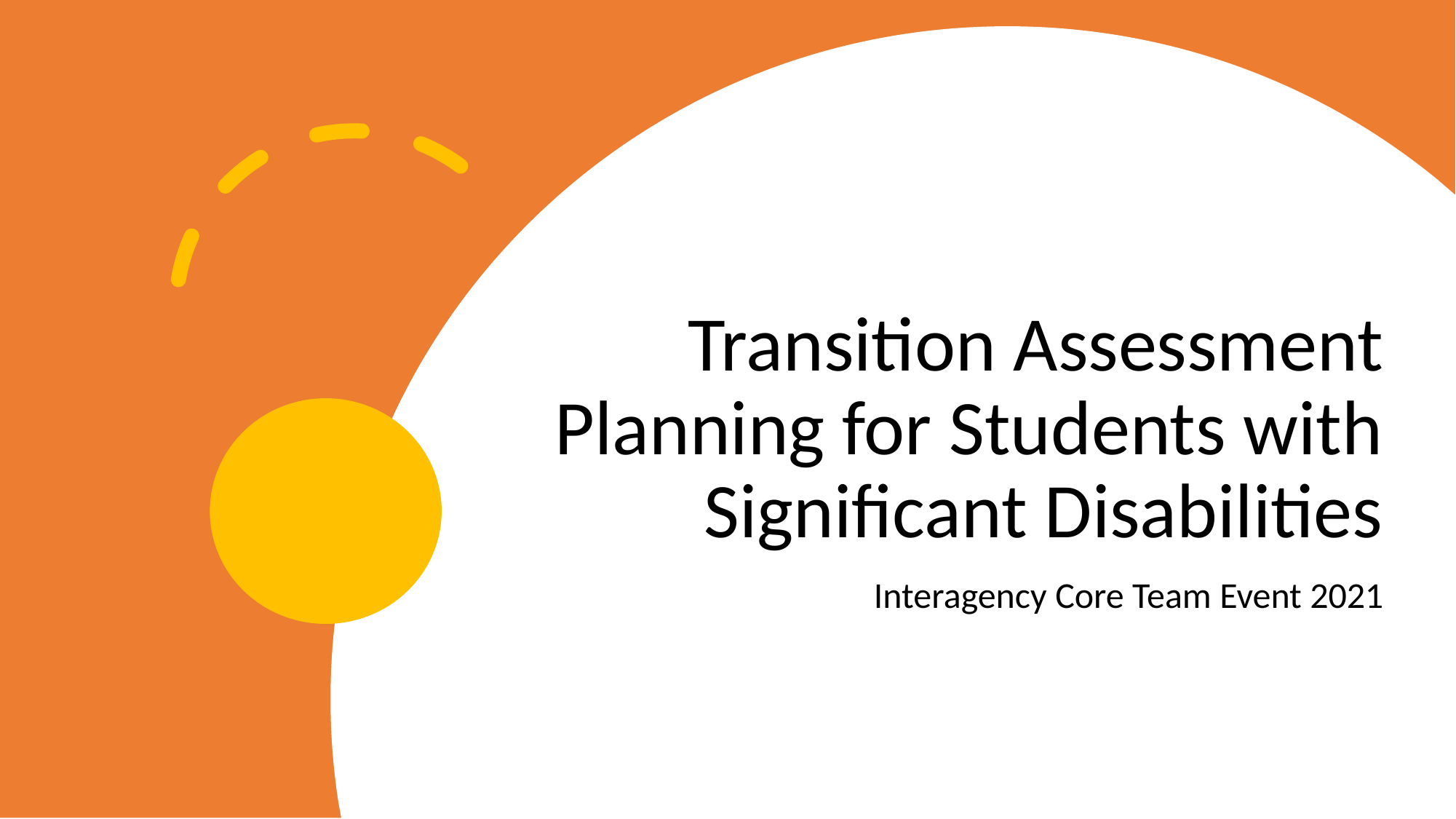

# Transition Assessment Planning for Students with Significant Disabilities

Interagency Core Team Event 2021